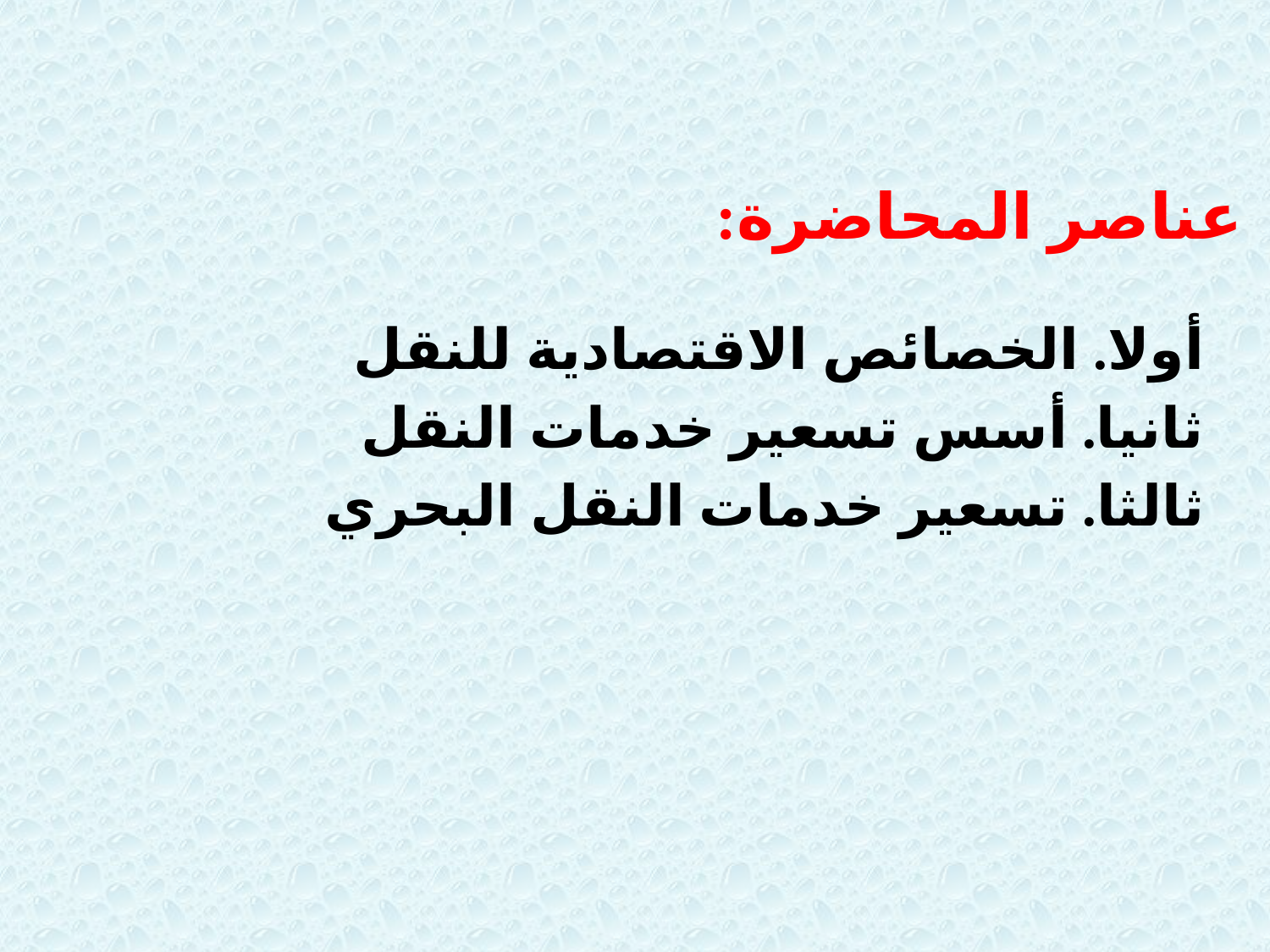

عناصر المحاضرة:
أولا. الخصائص الاقتصادية للنقل
ثانيا. أسس تسعير خدمات النقل
ثالثا. تسعير خدمات النقل البحري